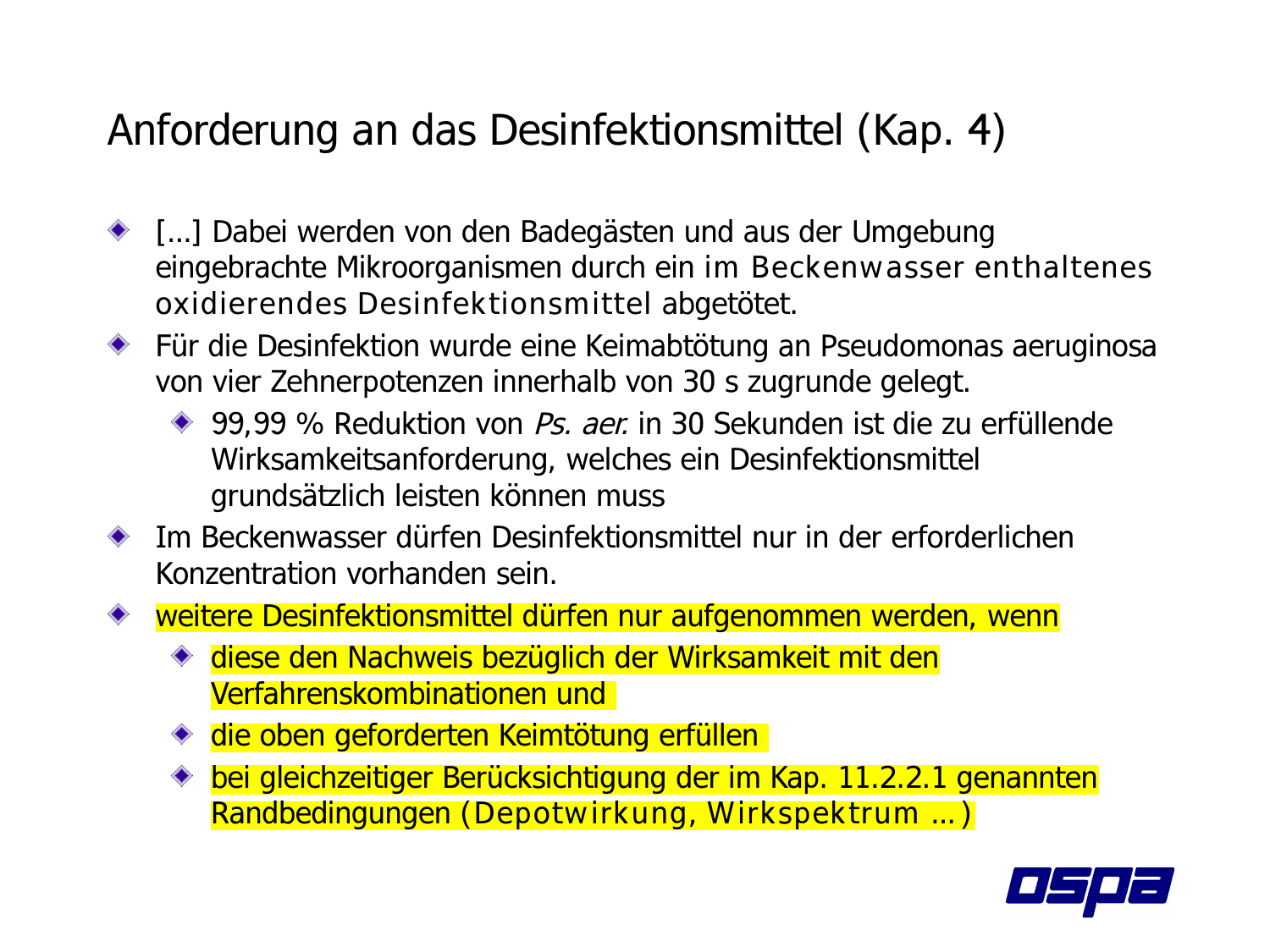

# Anforderung an das Desinfektionsmittel (Kap. 4)
[…] Dabei werden von den Badegästen und aus der Umgebung eingebrachte Mikroorganismen durch ein im Beckenwasser enthaltenes oxidierendes Desinfektionsmittel abgetötet.
Für die Desinfektion wurde eine Keimabtötung an Pseudomonas aeruginosa von vier Zehnerpotenzen innerhalb von 30 s zugrunde gelegt.
99,99 % Reduktion von Ps. aer. in 30 Sekunden ist die zu erfüllende Wirksamkeitsanforderung, welches ein Desinfektionsmittel grundsätzlich leisten können muss
Im Beckenwasser dürfen Desinfektionsmittel nur in der erforderlichen Konzentration vorhanden sein.
weitere Desinfektionsmittel dürfen nur aufgenommen werden, wenn
diese den Nachweis bezüglich der Wirksamkeit mit den Verfahrenskombinationen und
die oben geforderten Keimtötung erfüllen
bei gleichzeitiger Berücksichtigung der im Kap. 11.2.2.1 genannten Randbedingungen (Depotwirkung, Wirkspektrum …)